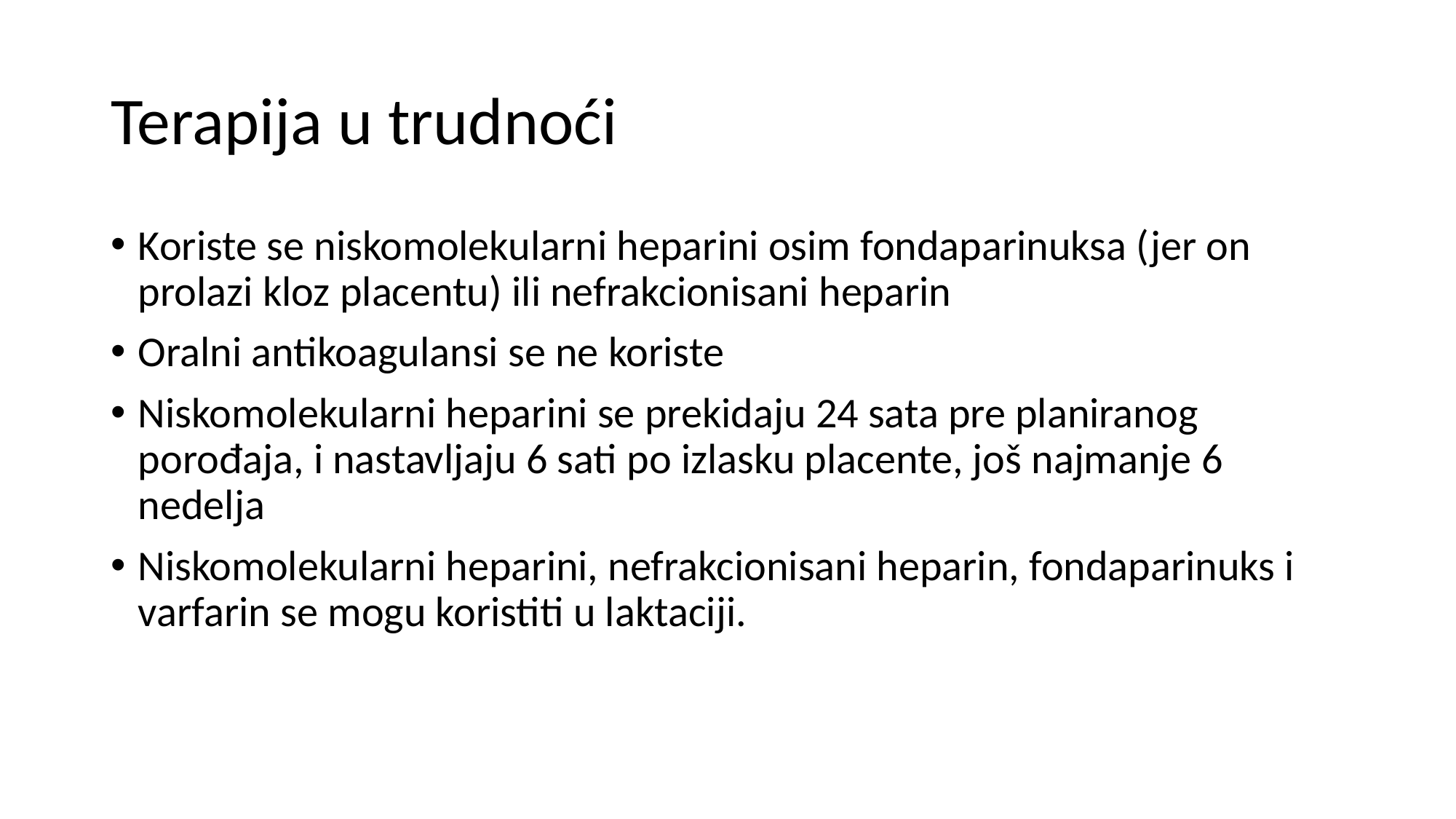

# Terapija u trudnoći
Koriste se niskomolekularni heparini osim fondaparinuksa (jer on prolazi kloz placentu) ili nefrakcionisani heparin
Oralni antikoagulansi se ne koriste
Niskomolekularni heparini se prekidaju 24 sata pre planiranog porođaja, i nastavljaju 6 sati po izlasku placente, još najmanje 6 nedelja
Niskomolekularni heparini, nefrakcionisani heparin, fondaparinuks i varfarin se mogu koristiti u laktaciji.